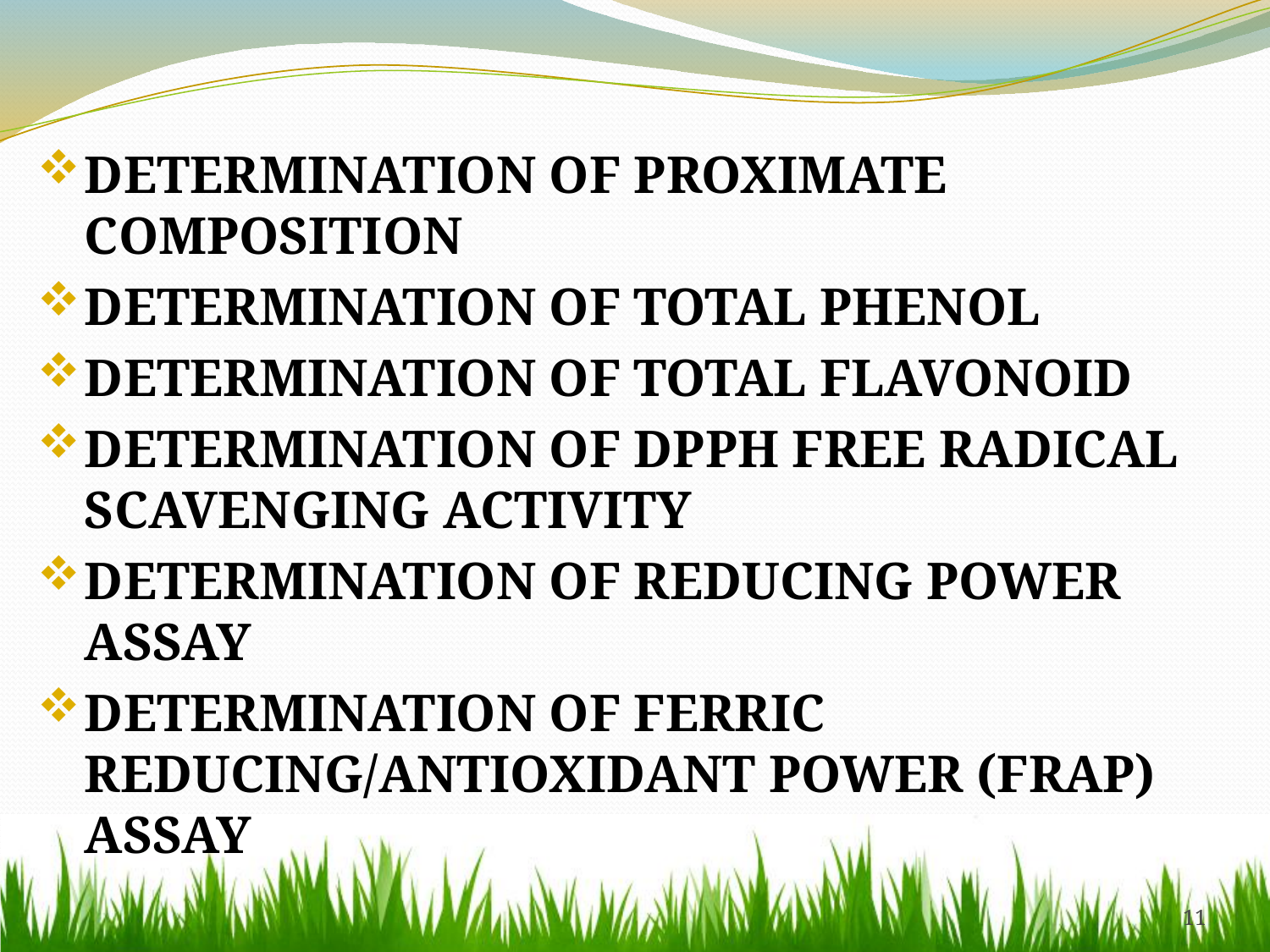

#
DETERMINATION OF PROXIMATE COMPOSITION
DETERMINATION OF TOTAL PHENOL
DETERMINATION OF TOTAL FLAVONOID
DETERMINATION OF DPPH FREE RADICAL SCAVENGING ACTIVITY
DETERMINATION OF REDUCING POWER ASSAY
DETERMINATION OF FERRIC REDUCING/ANTIOXIDANT POWER (FRAP) ASSAY
11